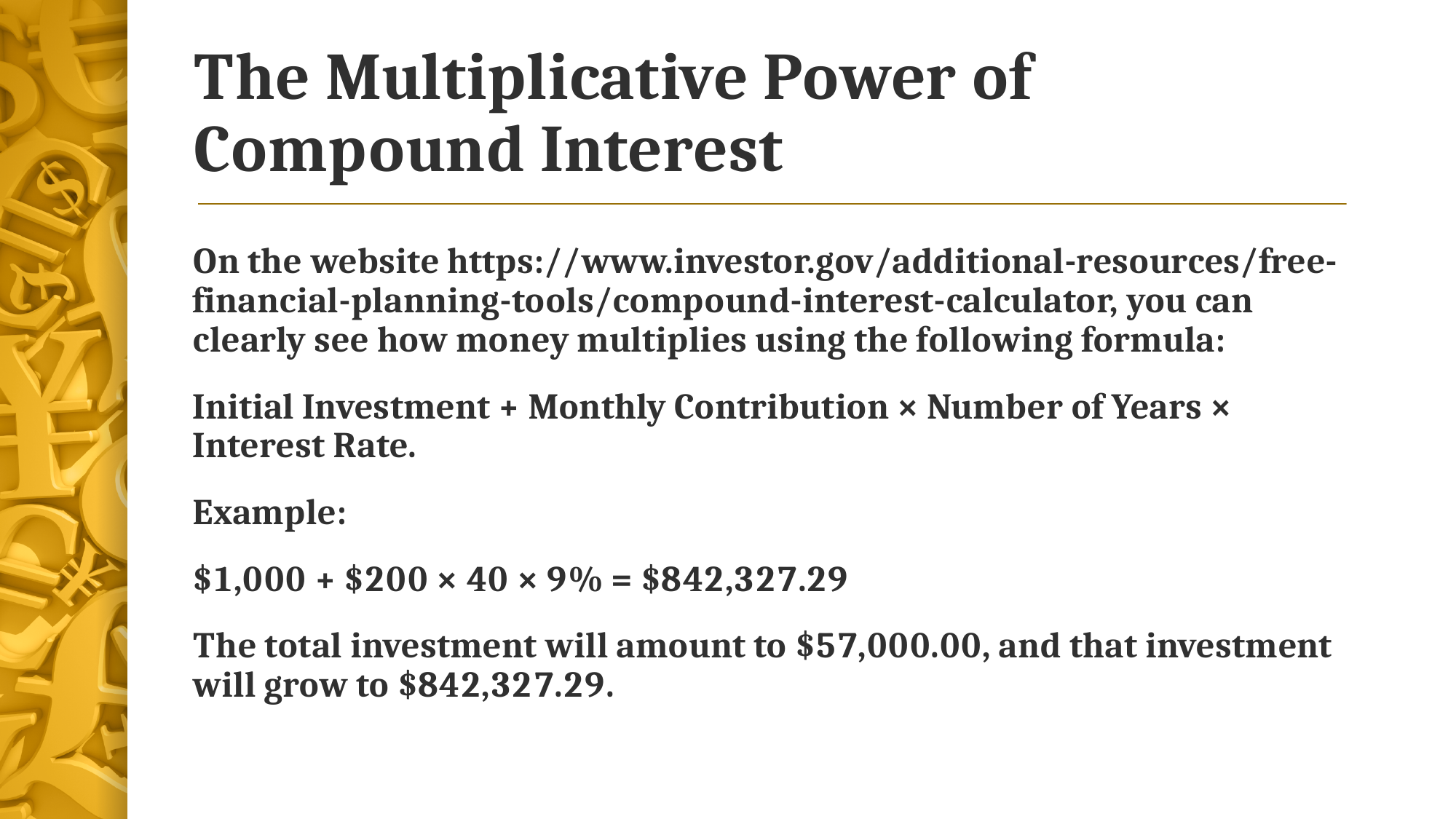

# The Multiplicative Power of Compound Interest
On the website https://www.investor.gov/additional-resources/free-financial-planning-tools/compound-interest-calculator, you can clearly see how money multiplies using the following formula:
Initial Investment + Monthly Contribution × Number of Years × Interest Rate.
Example:
$1,000 + $200 × 40 × 9% = $842,327.29
The total investment will amount to $57,000.00, and that investment will grow to $842,327.29.